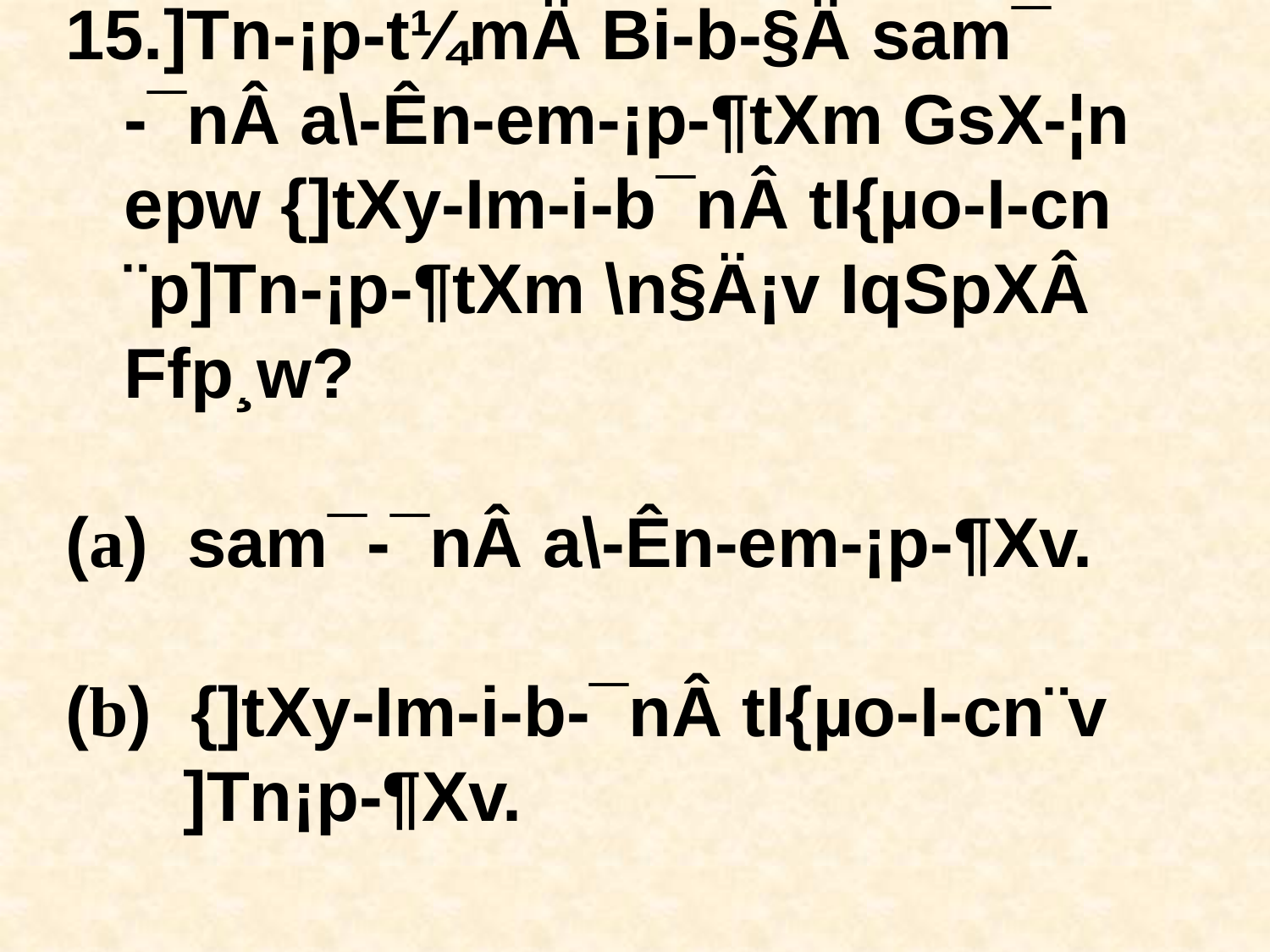

# 15.]Tn-¡p-t¼mÄ Bi-b-§Ä sam¯ -¯nÂ a\-Ên-em-¡p-¶tXm GsX-¦n epw {]tXy-Im-i-b¯nÂ tI{µo-I-cn ¨p]Tn-¡p-¶tXm \n§Ä¡v IqSpXÂ Ffp¸w? (a)  sam¯-¯nÂ a\-Ên-em-¡p-¶Xv. (b)  {]tXy-Im-i-b-¯nÂ tI{µo-I-cn¨v ]Tn¡p-¶Xv.